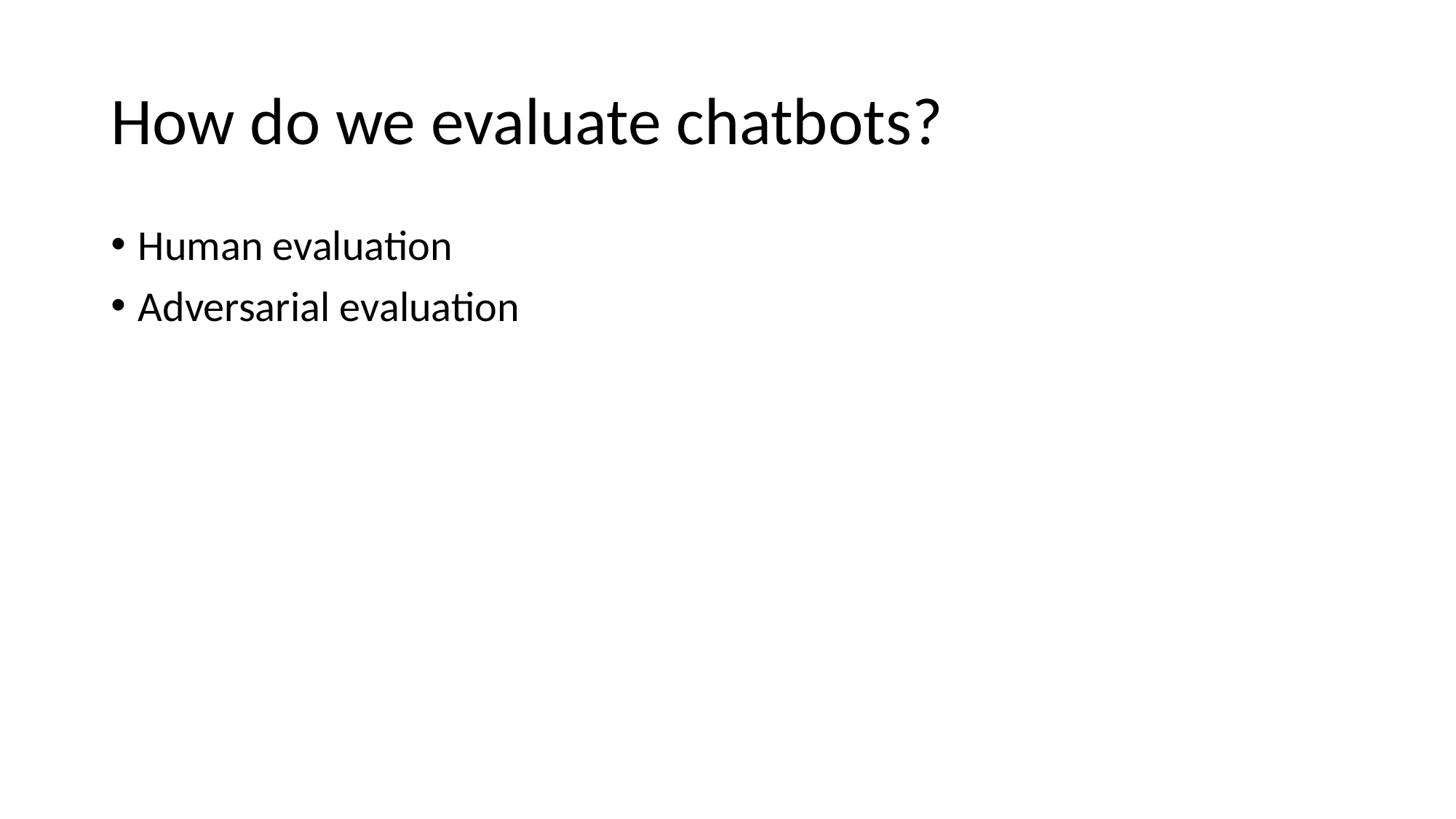

# How do we evaluate chatbots?
Human evaluation
Adversarial evaluation